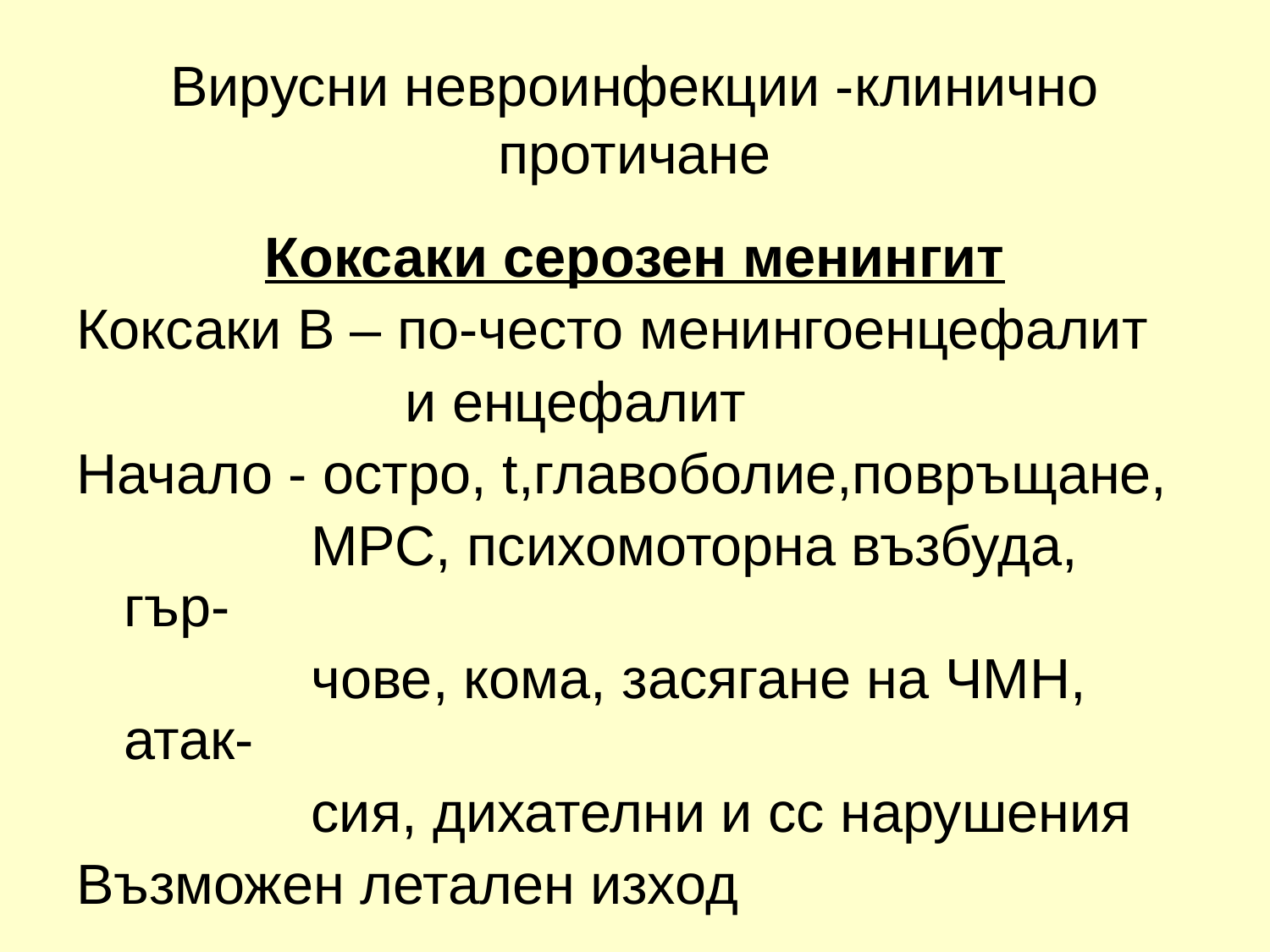

# Вирусни невроинфекции -клинично протичане
Коксаки серозен менингит
Коксаки В – по-често менингоенцефалит
                     и енцефалит
Начало - остро, t,главоболие,повръщане,
               МРС, психомоторна възбуда, гър-
               чове, кома, засягане на ЧМН, атак-
               сия, дихателни и сс нарушения
Възможен летален изход